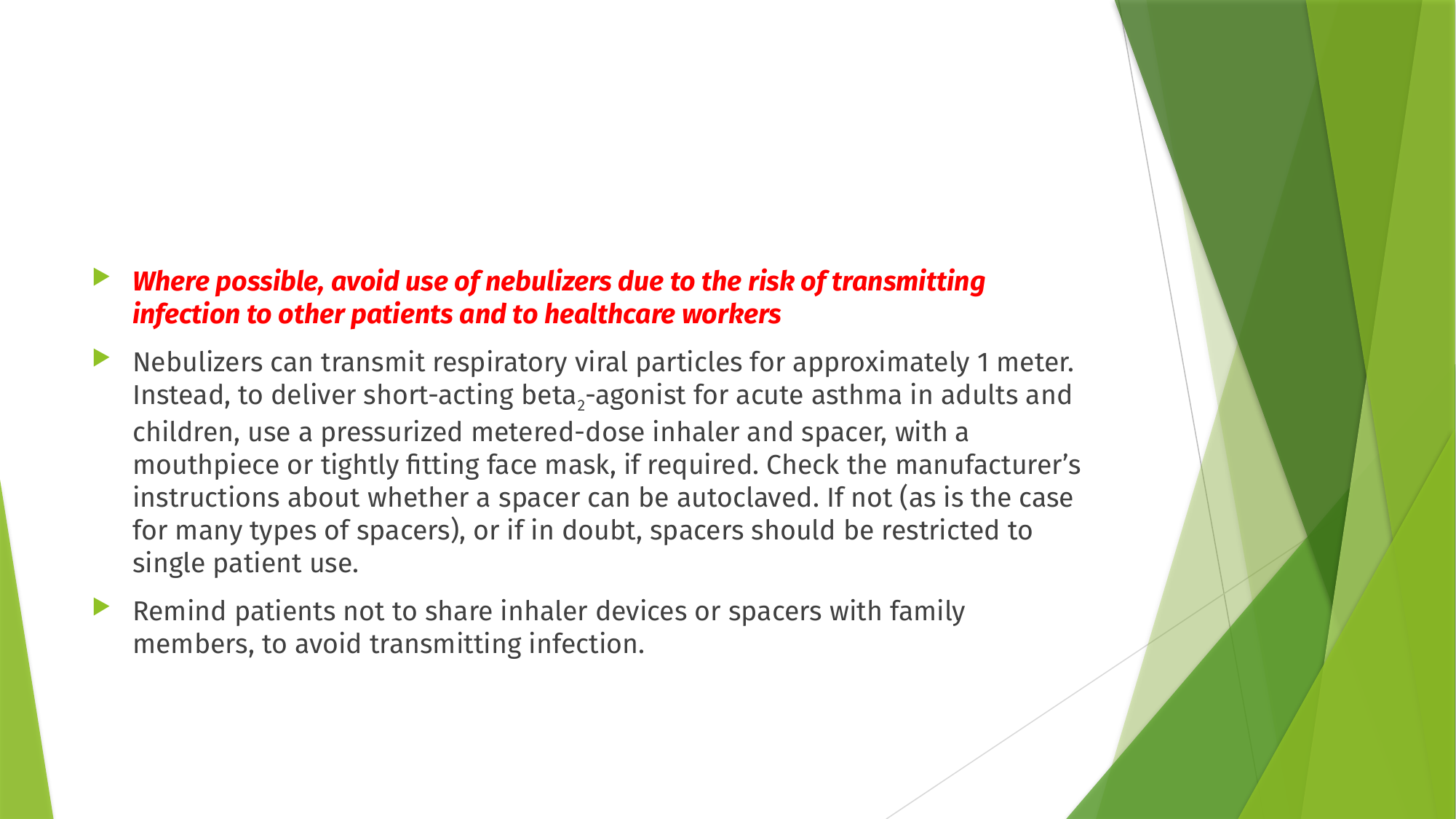

#
Where possible, avoid use of nebulizers due to the risk of transmitting infection to other patients and to healthcare workers
Nebulizers can transmit respiratory viral particles for approximately 1 meter. Instead, to deliver short-acting beta2-agonist for acute asthma in adults and children, use a pressurized metered-dose inhaler and spacer, with a mouthpiece or tightly fitting face mask, if required. Check the manufacturer’s instructions about whether a spacer can be autoclaved. If not (as is the case for many types of spacers), or if in doubt, spacers should be restricted to single patient use.
Remind patients not to share inhaler devices or spacers with family members, to avoid transmitting infection.